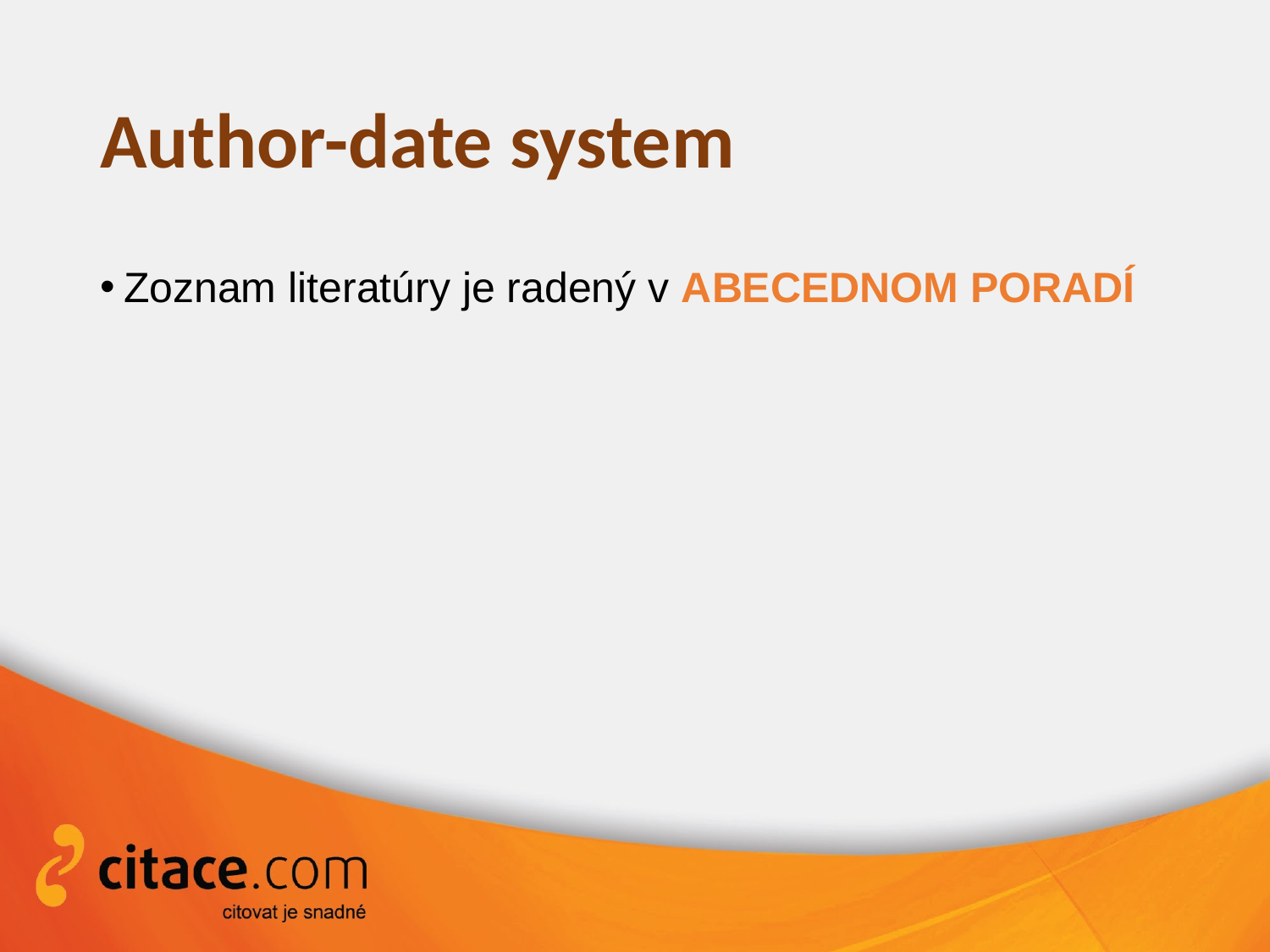

# Author-date system
Zoznam literatúry je radený v ABECEDNOM PORADÍ